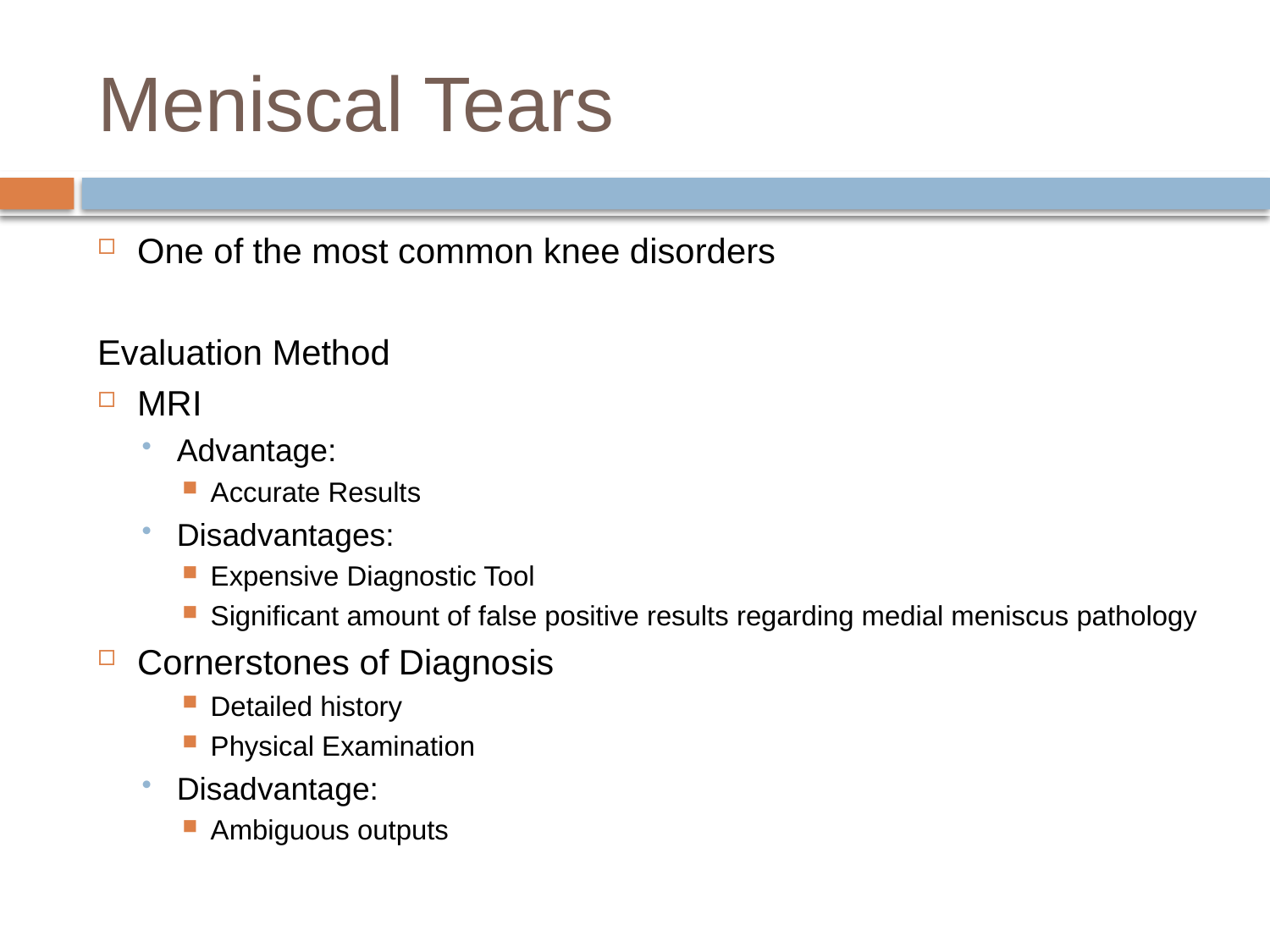

# Meniscal Tears
One of the most common knee disorders

Evaluation Method
MRI
Advantage:
Accurate Results
Disadvantages:
Expensive Diagnostic Tool
Significant amount of false positive results regarding medial meniscus pathology
Cornerstones of Diagnosis
Detailed history
Physical Examination
Disadvantage:
Ambiguous outputs